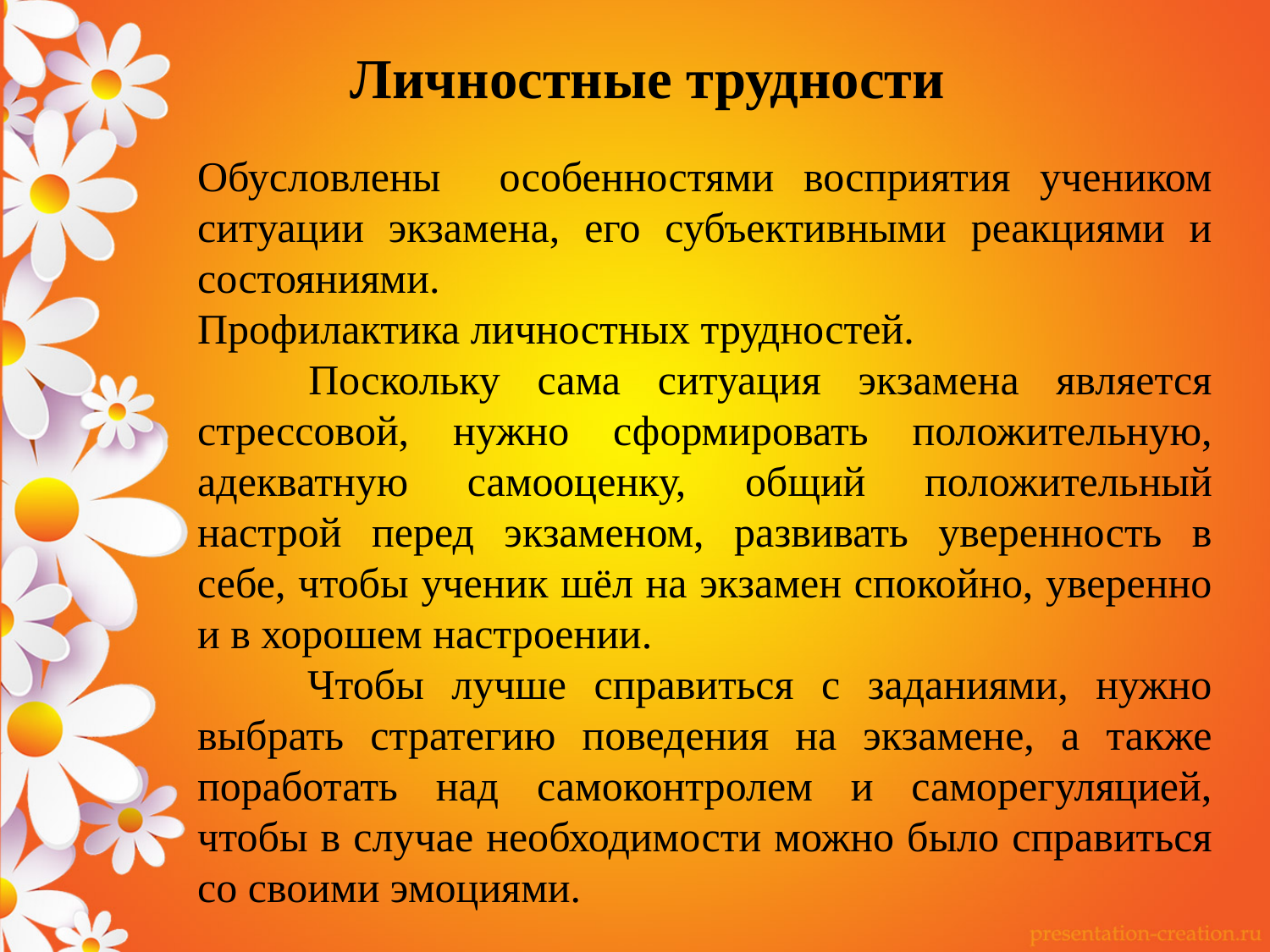

Личностные трудности
Обусловлены  особенностями восприятия учеником ситуации экзамена, его субъективными реакциями и состояниями.
Профилактика личностных трудностей.
   Поскольку сама ситуация экзамена является стрессовой, нужно сформировать положительную, адекватную самооценку, общий положительный настрой перед экзаменом, развивать уверенность в себе, чтобы ученик шёл на экзамен спокойно, уверенно и в хорошем настроении.
    Чтобы лучше справиться с заданиями, нужно выбрать стратегию поведения на экзамене, а также поработать над самоконтролем и саморегуляцией, чтобы в случае необходимости можно было справиться со своими эмоциями.